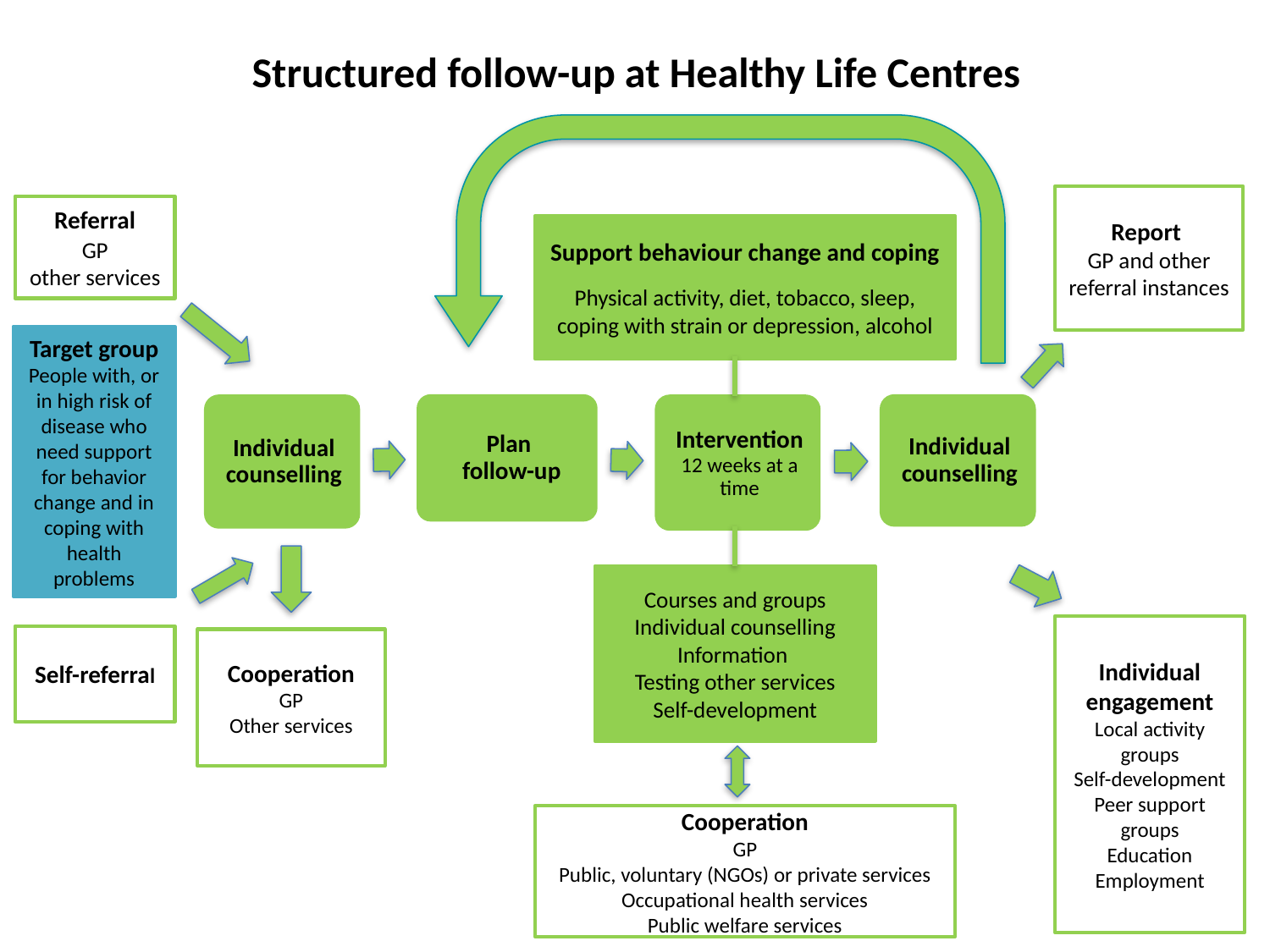

Structured follow-up at Healthy Life Centres
Individual counselling

Plan
 follow-up

Intervention 12 weeks at a time

Individual counselling
#

Report
GP and other referral instances
Referral
 GP
other services
Support behaviour change and coping
Physical activity, diet, tobacco, sleep, coping with strain or depression, alcohol

Target group
People with, or in high risk of disease who need support for behavior change and in coping with health problems

Courses and groups
Individual counselling
Information
Testing other services
Self-development

Individual engagement
Local activity groups
Self-development
Peer support groups
Education
Employment
Self-referral
Cooperation
GP
Other services

Cooperation
GP
Public, voluntary (NGOs) or private services
Occupational health services
Public welfare services